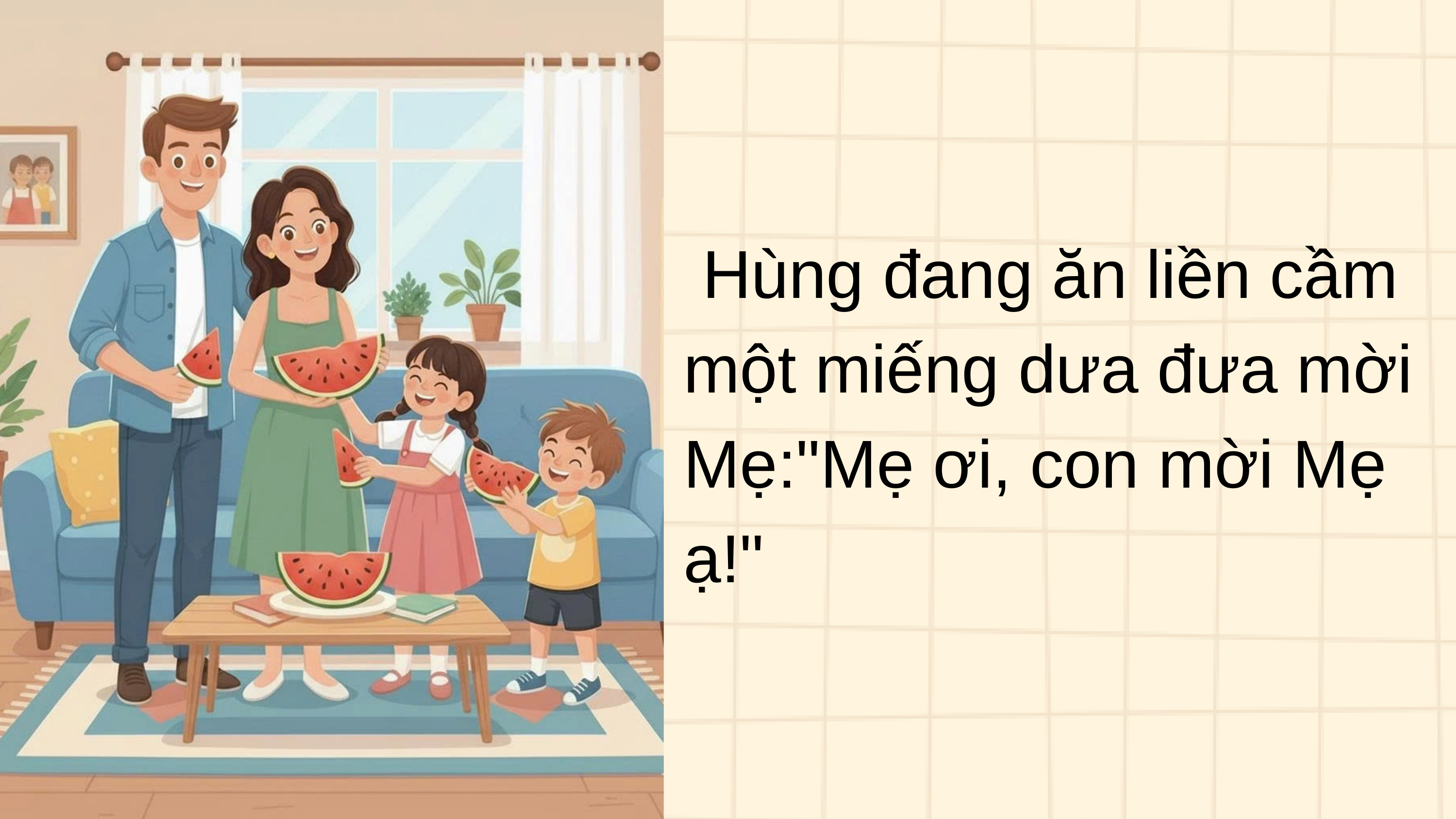

Hùng đang ăn liền cầm một miếng dưa đưa mời Mẹ:"Mẹ ơi, con mời Mẹ ạ!"